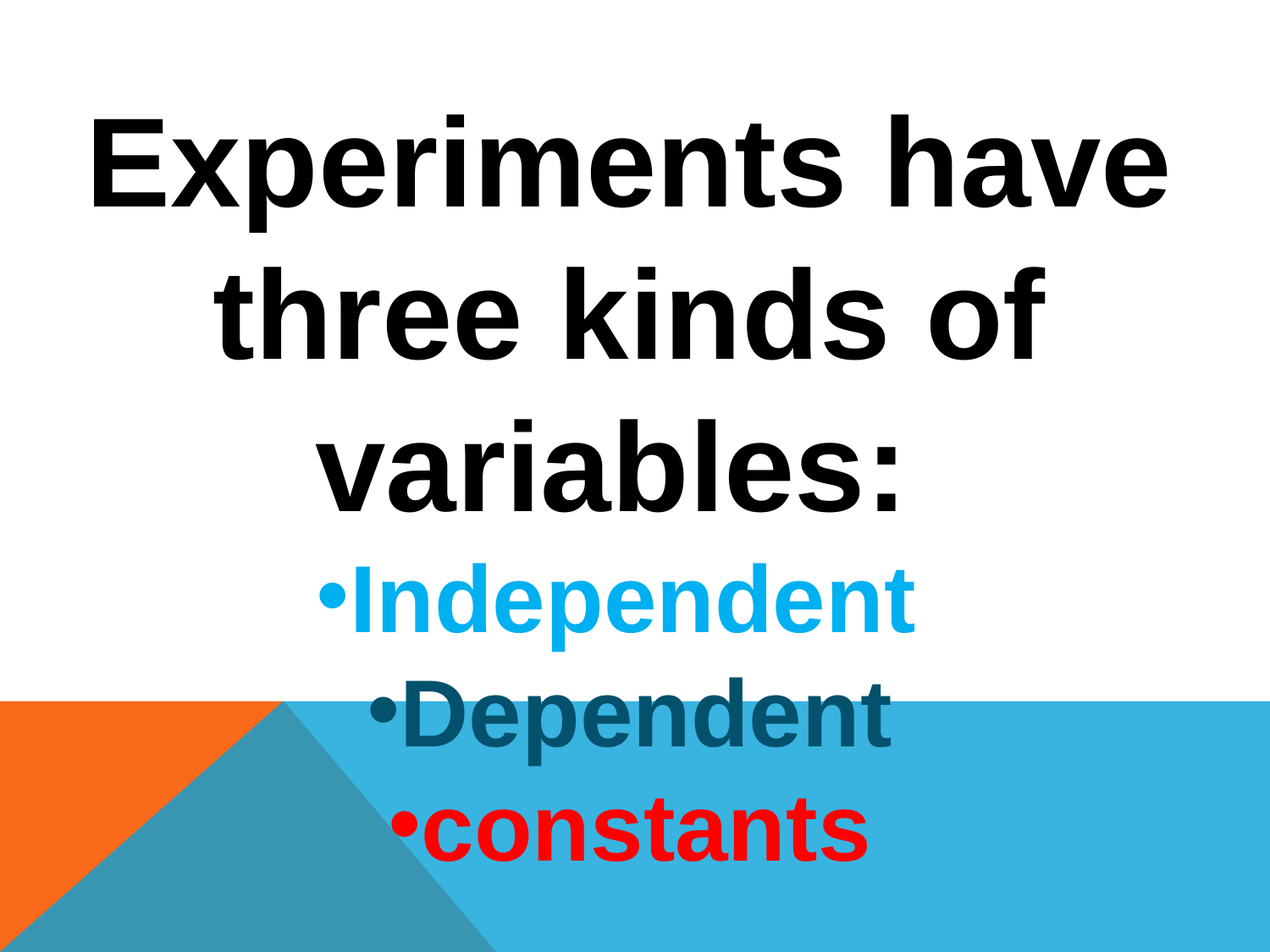

Experiments have three kinds of variables:
Independent
Dependent
constants